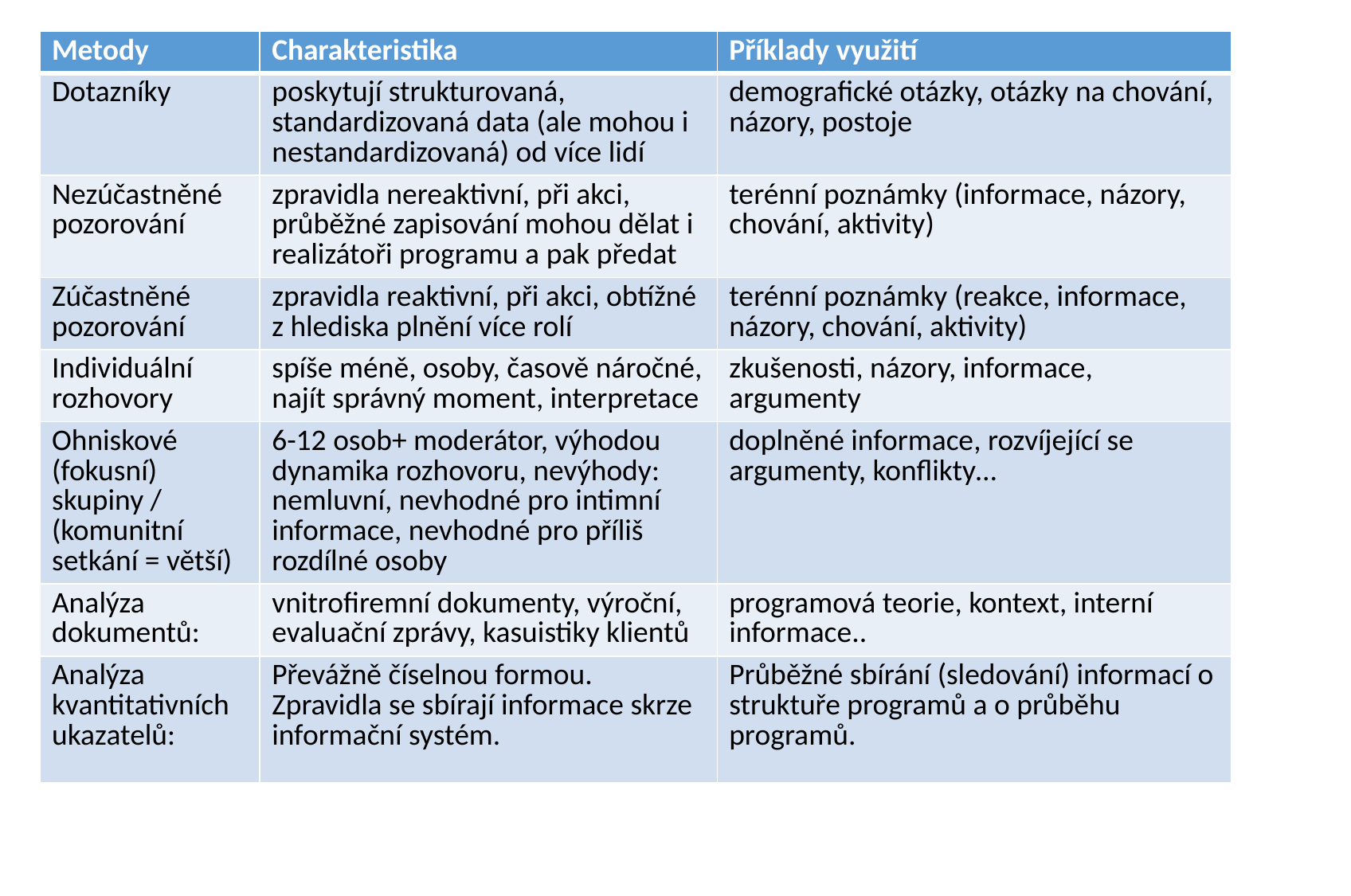

| Metody | Charakteristika | Příklady využití |
| --- | --- | --- |
| Dotazníky | poskytují strukturovaná, standardizovaná data (ale mohou i nestandardizovaná) od více lidí | demografické otázky, otázky na chování, názory, postoje |
| Nezúčastněné pozorování | zpravidla nereaktivní, při akci, průběžné zapisování mohou dělat i realizátoři programu a pak předat | terénní poznámky (informace, názory, chování, aktivity) |
| Zúčastněné pozorování | zpravidla reaktivní, při akci, obtížné z hlediska plnění více rolí | terénní poznámky (reakce, informace, názory, chování, aktivity) |
| Individuální rozhovory | spíše méně, osoby, časově náročné, najít správný moment, interpretace | zkušenosti, názory, informace, argumenty |
| Ohniskové (fokusní) skupiny / (komunitní setkání = větší) | 6-12 osob+ moderátor, výhodou dynamika rozhovoru, nevýhody: nemluvní, nevhodné pro intimní informace, nevhodné pro příliš rozdílné osoby | doplněné informace, rozvíjející se argumenty, konflikty… |
| Analýza dokumentů: | vnitrofiremní dokumenty, výroční, evaluační zprávy, kasuistiky klientů | programová teorie, kontext, interní informace.. |
| Analýza kvantitativních ukazatelů: | Převážně číselnou formou. Zpravidla se sbírají informace skrze informační systém. | Průběžné sbírání (sledování) informací o struktuře programů a o průběhu programů. |